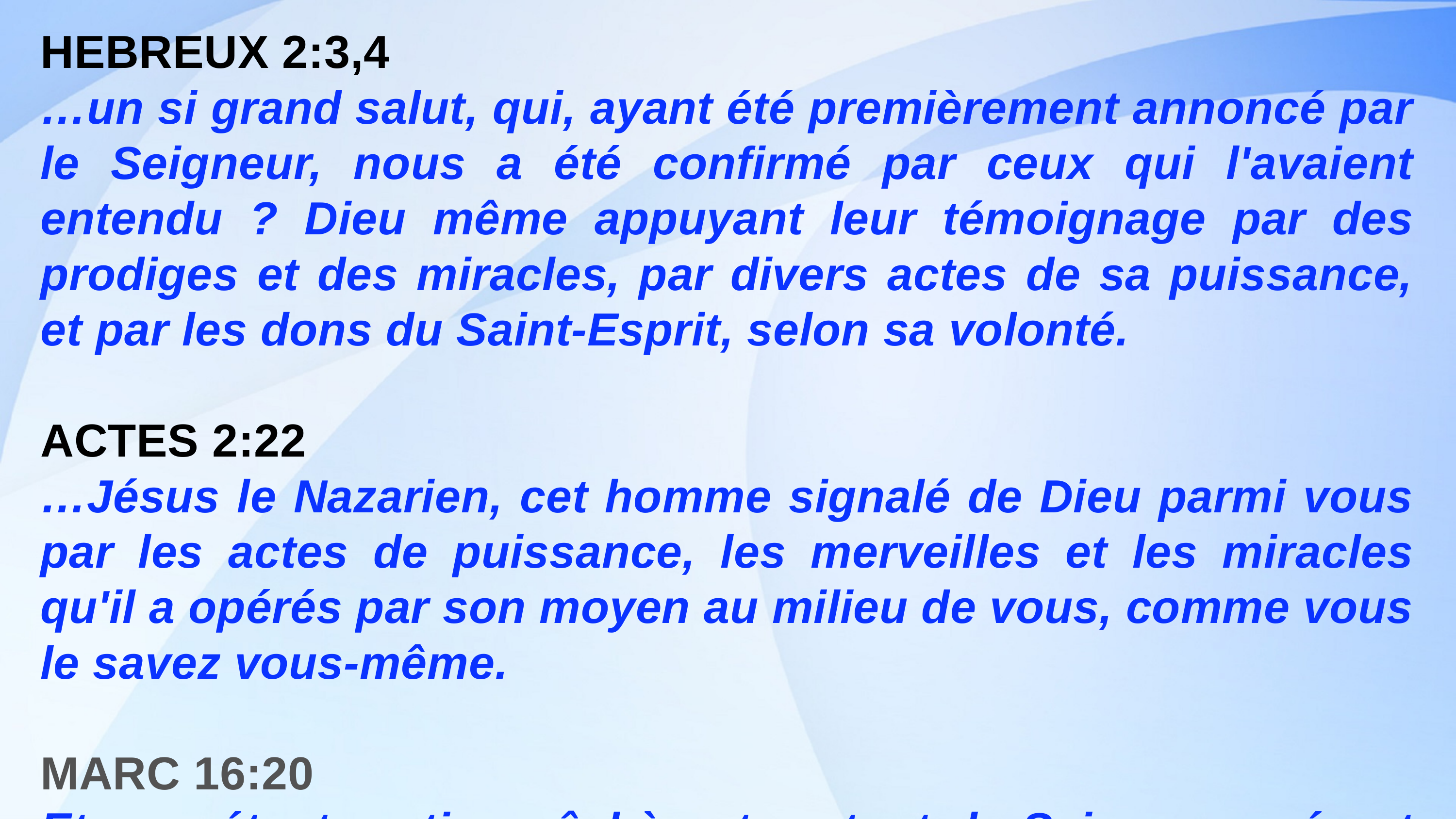

HEBREUX 2:3,4
…un si grand salut, qui, ayant été premièrement annoncé par le Seigneur, nous a été confirmé par ceux qui l'avaient entendu ? Dieu même appuyant leur témoignage par des prodiges et des miracles, par divers actes de sa puissance, et par les dons du Saint-Esprit, selon sa volonté.

ACTES 2:22
…Jésus le Nazarien, cet homme signalé de Dieu parmi vous par les actes de puissance, les merveilles et les miracles qu'il a opérés par son moyen au milieu de vous, comme vous le savez vous-même.

MARC 16:20
Et eux, étant partis, prêchèrent partout; le Seigneur opérant avec eux, et confirmant la Parole par les miracles qui l'accompagnaient.